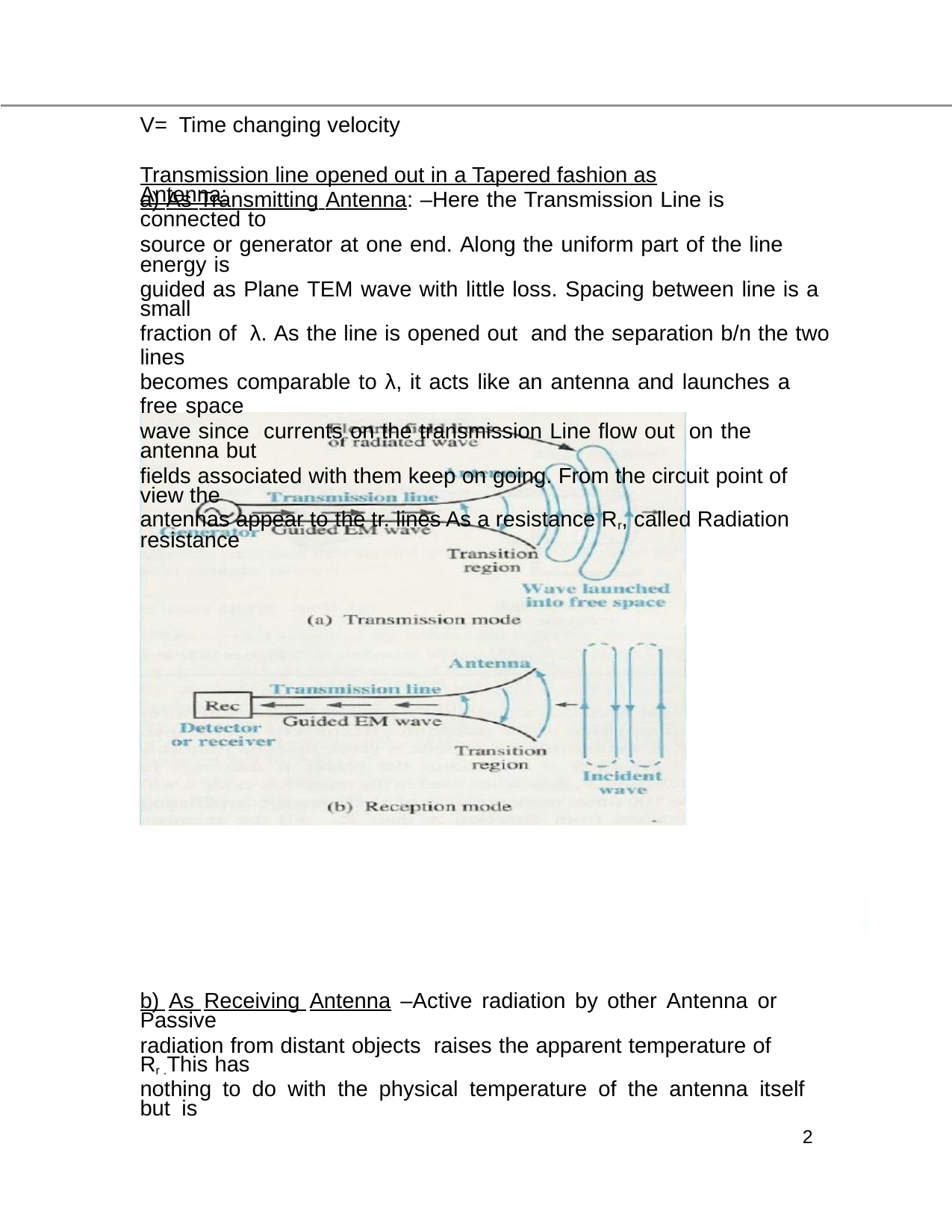

V= Time changing velocity
Transmission line opened out in a Tapered fashion as Antenna:
a) As Transmitting Antenna: –Here the Transmission Line is connected to
source or generator at one end. Along the uniform part of the line energy is
guided as Plane TEM wave with little loss. Spacing between line is a small
fraction of λ. As the line is opened out and the separation b/n the two lines
becomes comparable to λ, it acts like an antenna and launches a free space
wave since currents on the transmission Line flow out on the antenna but
fields associated with them keep on going. From the circuit point of view the
antennas appear to the tr. lines As a resistance Rr, called Radiation resistance

b) As Receiving Antenna –Active radiation by other Antenna or Passive
radiation from distant objects raises the apparent temperature of Rr .This has
nothing to do with the physical temperature of the antenna itself but is
2